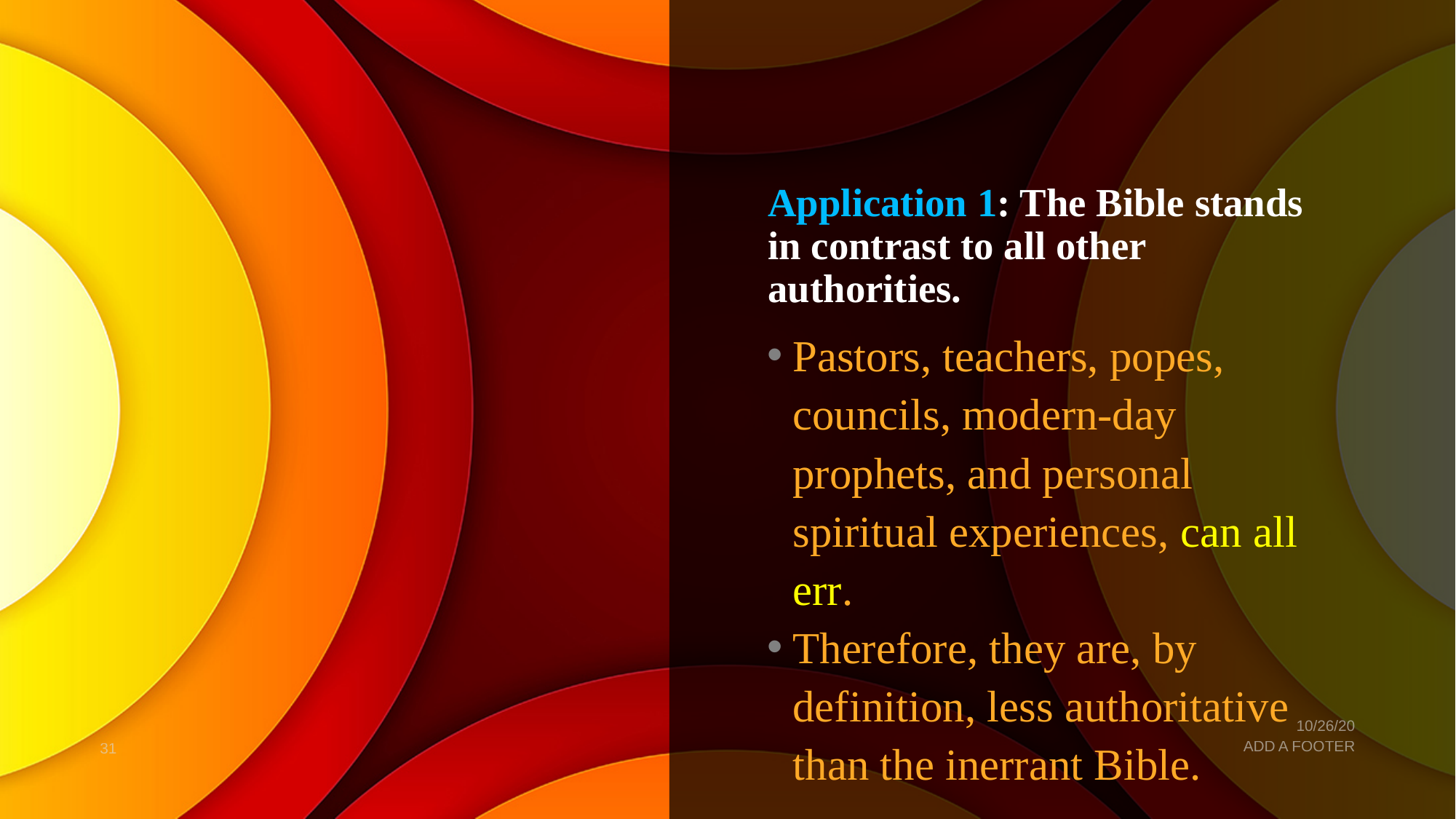

# Application 1: The Bible stands in contrast to all other authorities.
Pastors, teachers, popes, councils, modern-day prophets, and personal spiritual experiences, can all err.
Therefore, they are, by definition, less authoritative than the inerrant Bible.
10/26/20
31
ADD A FOOTER